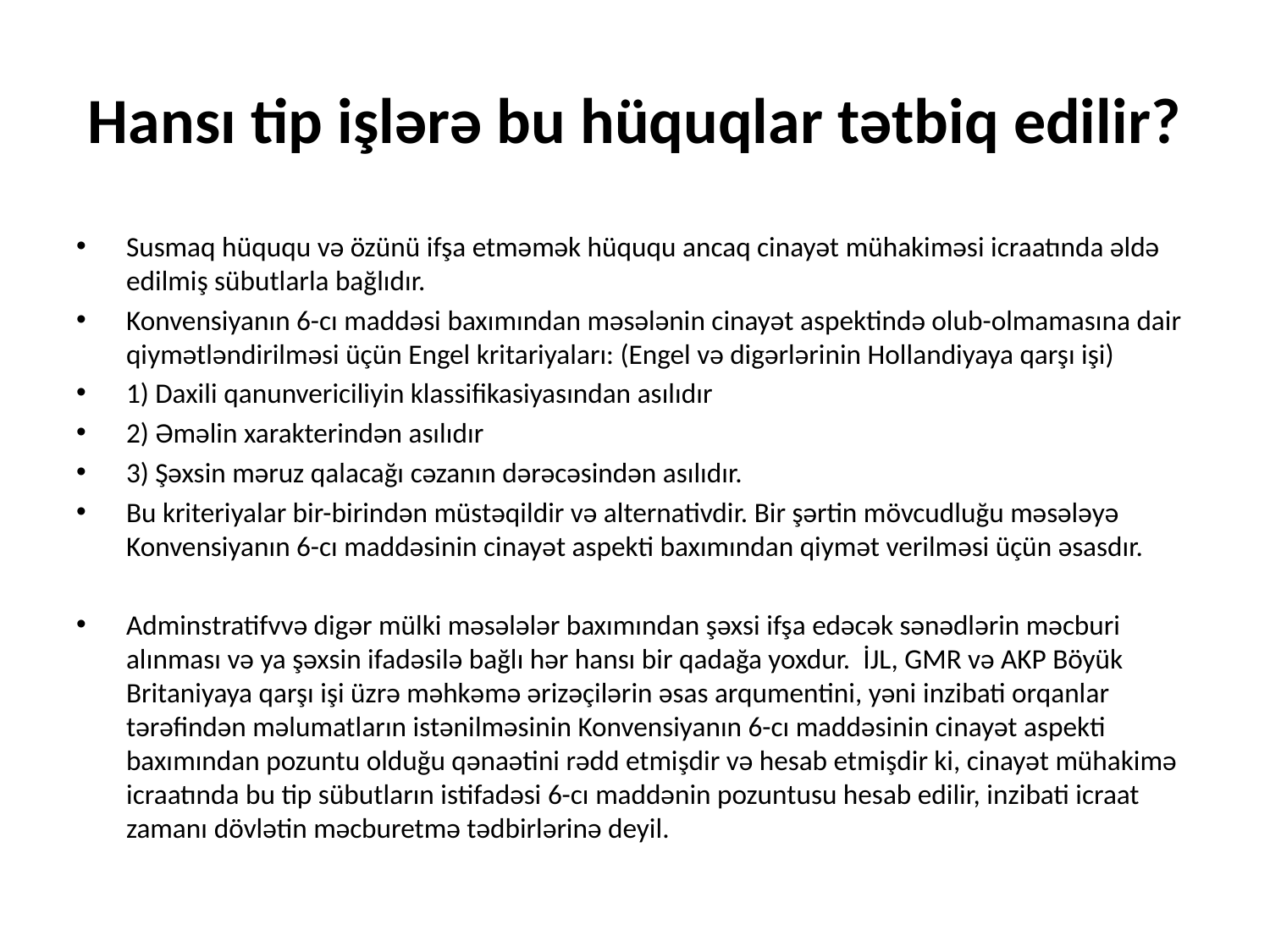

# Hansı tip işlərə bu hüquqlar tətbiq edilir?
Susmaq hüququ və özünü ifşa etməmək hüququ ancaq cinayət mühakiməsi icraatında əldə edilmiş sübutlarla bağlıdır.
Konvensiyanın 6-cı maddəsi baxımından məsələnin cinayət aspektində olub-olmamasına dair qiymətləndirilməsi üçün Engel kritariyaları: (Engel və digərlərinin Hollandiyaya qarşı işi)
1) Daxili qanunvericiliyin klassifikasiyasından asılıdır
2) Əməlin xarakterindən asılıdır
3) Şəxsin məruz qalacağı cəzanın dərəcəsindən asılıdır.
Bu kriteriyalar bir-birindən müstəqildir və alternativdir. Bir şərtin mövcudluğu məsələyə Konvensiyanın 6-cı maddəsinin cinayət aspekti baxımından qiymət verilməsi üçün əsasdır.

Adminstratifvvə digər mülki məsələlər baxımından şəxsi ifşa edəcək sənədlərin məcburi alınması və ya şəxsin ifadəsilə bağlı hər hansı bir qadağa yoxdur.  İJL, GMR və AKP Böyük Britaniyaya qarşı işi üzrə məhkəmə ərizəçilərin əsas arqumentini, yəni inzibati orqanlar tərəfindən məlumatların istənilməsinin Konvensiyanın 6-cı maddəsinin cinayət aspekti baxımından pozuntu olduğu qənaətini rədd etmişdir və hesab etmişdir ki, cinayət mühakimə icraatında bu tip sübutların istifadəsi 6-cı maddənin pozuntusu hesab edilir, inzibati icraat zamanı dövlətin məcburetmə tədbirlərinə deyil.